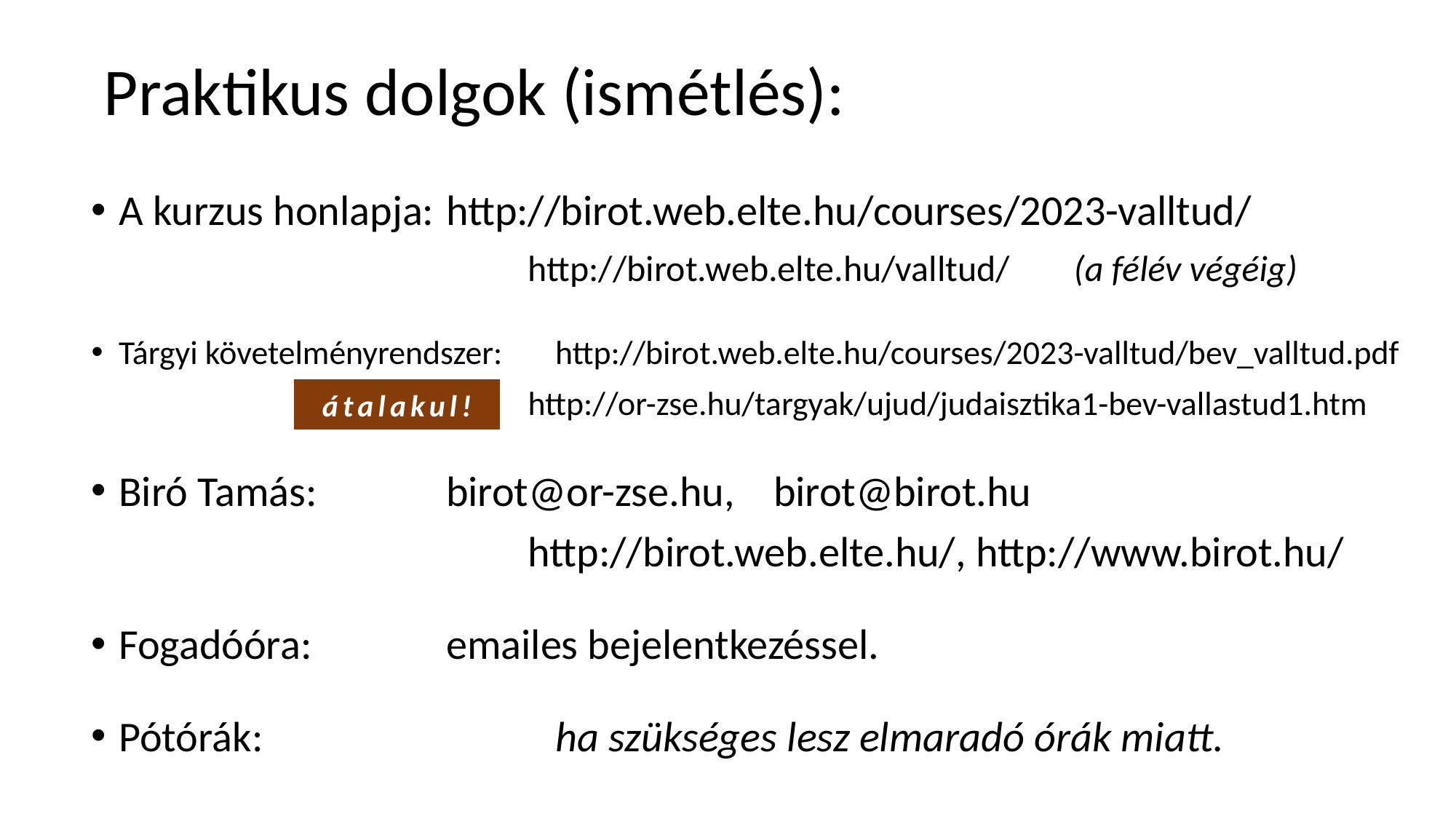

# Praktikus dolgok (ismétlés):
A kurzus honlapja:	http://birot.web.elte.hu/courses/2023-valltud/
				http://birot.web.elte.hu/valltud/    	(a félév végéig)

Tárgyi követelményrendszer:	http://birot.web.elte.hu/courses/2023-valltud/bev_valltud.pdf
				http://or-zse.hu/targyak/ujud/judaisztika1-bev-vallastud1.htm

Biró Tamás: 		birot@or-zse.hu, 	birot@birot.hu
				http://birot.web.elte.hu/, http://www.birot.hu/

Fogadóóra: 		emailes bejelentkezéssel.

Pótórák:			ha szükséges lesz elmaradó órák miatt.
átalakul!